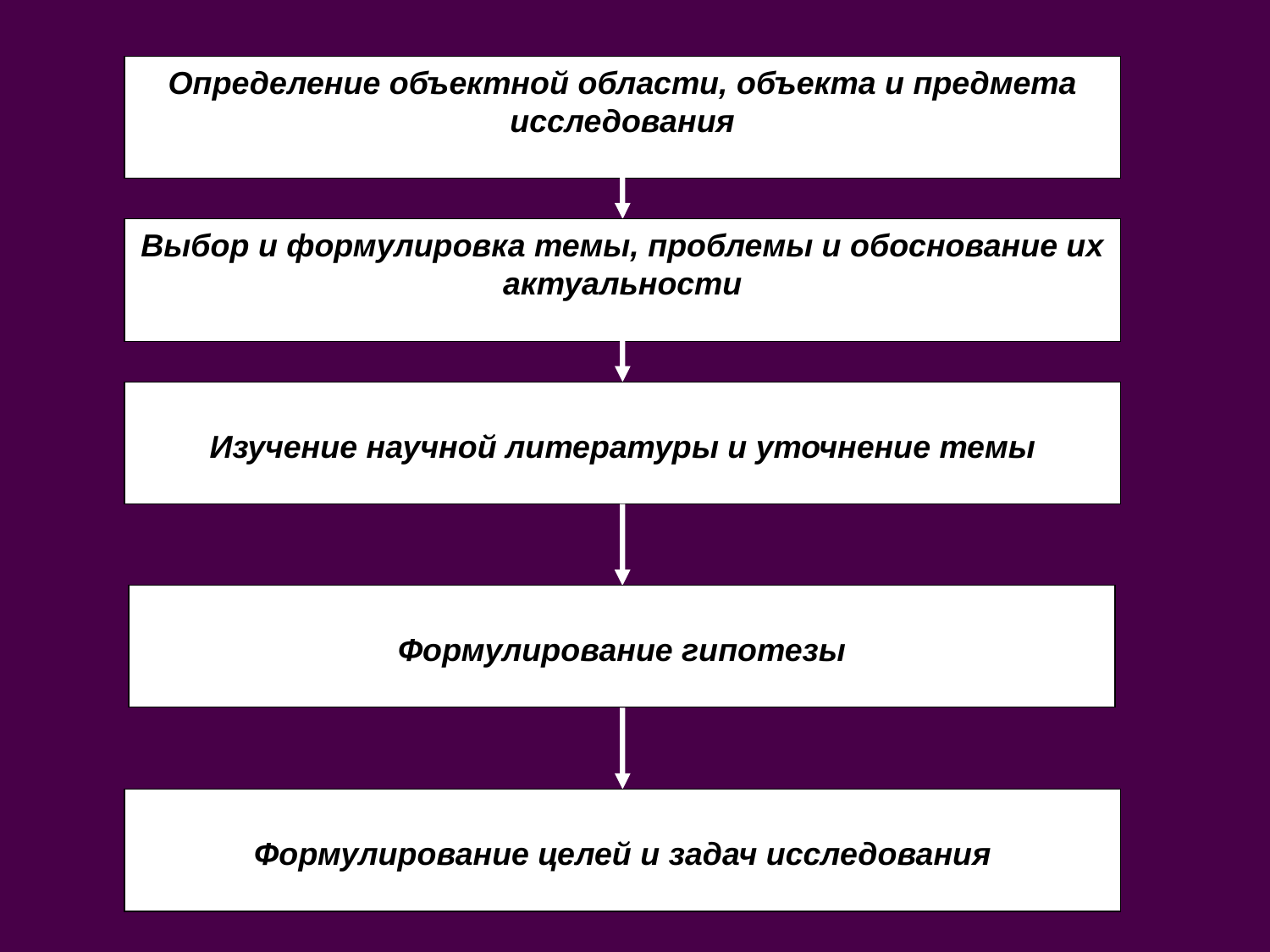

Определение объектной области, объекта и предмета исследования

Выбор и формулировка темы, проблемы и обоснование их актуальности

Изучение научной литературы и уточнение темы

Формулирование гипотезы

Формулирование целей и задач исследования